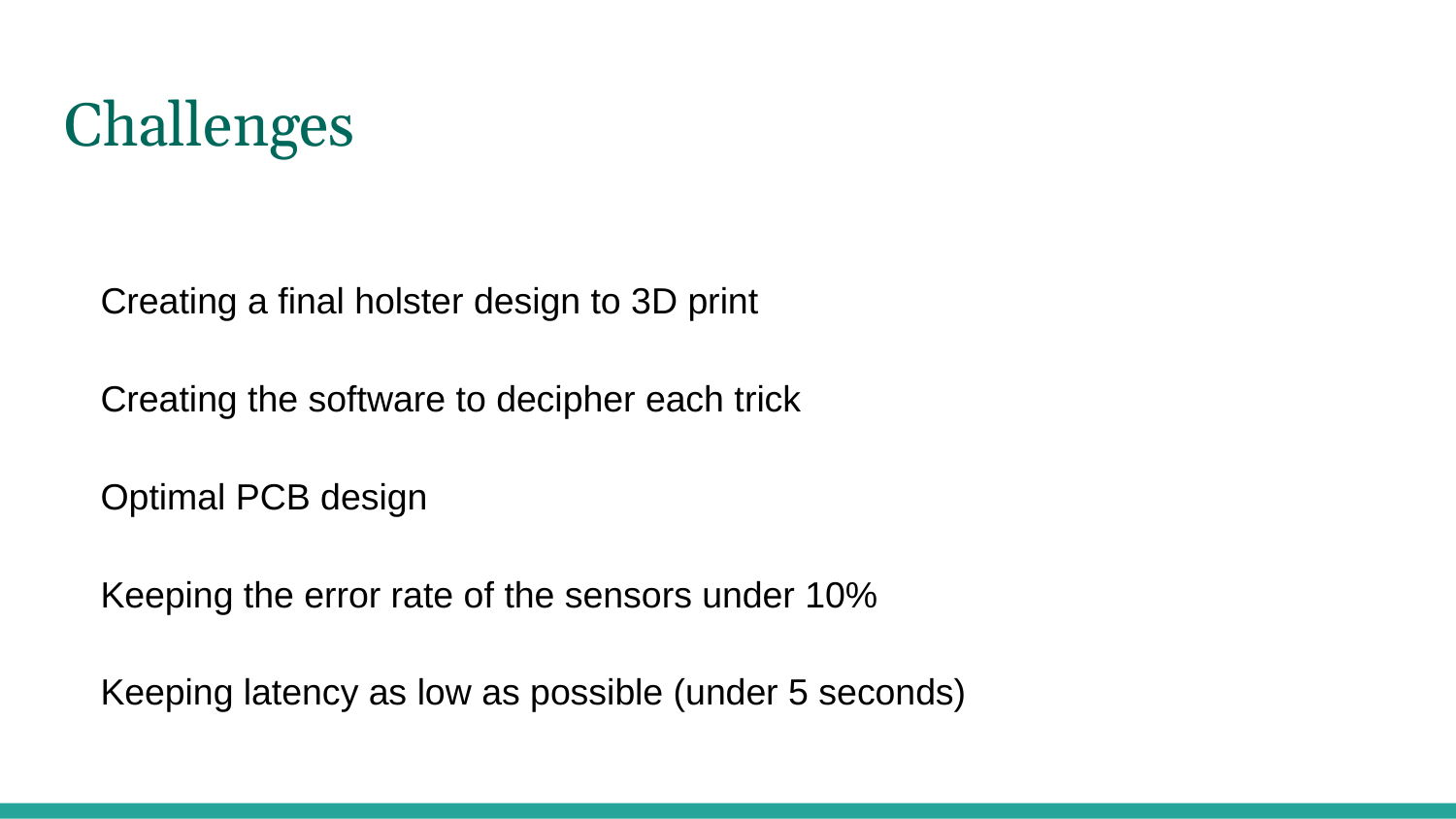

# Challenges
Creating a final holster design to 3D print
Creating the software to decipher each trick
Optimal PCB design
Keeping the error rate of the sensors under 10%
Keeping latency as low as possible (under 5 seconds)